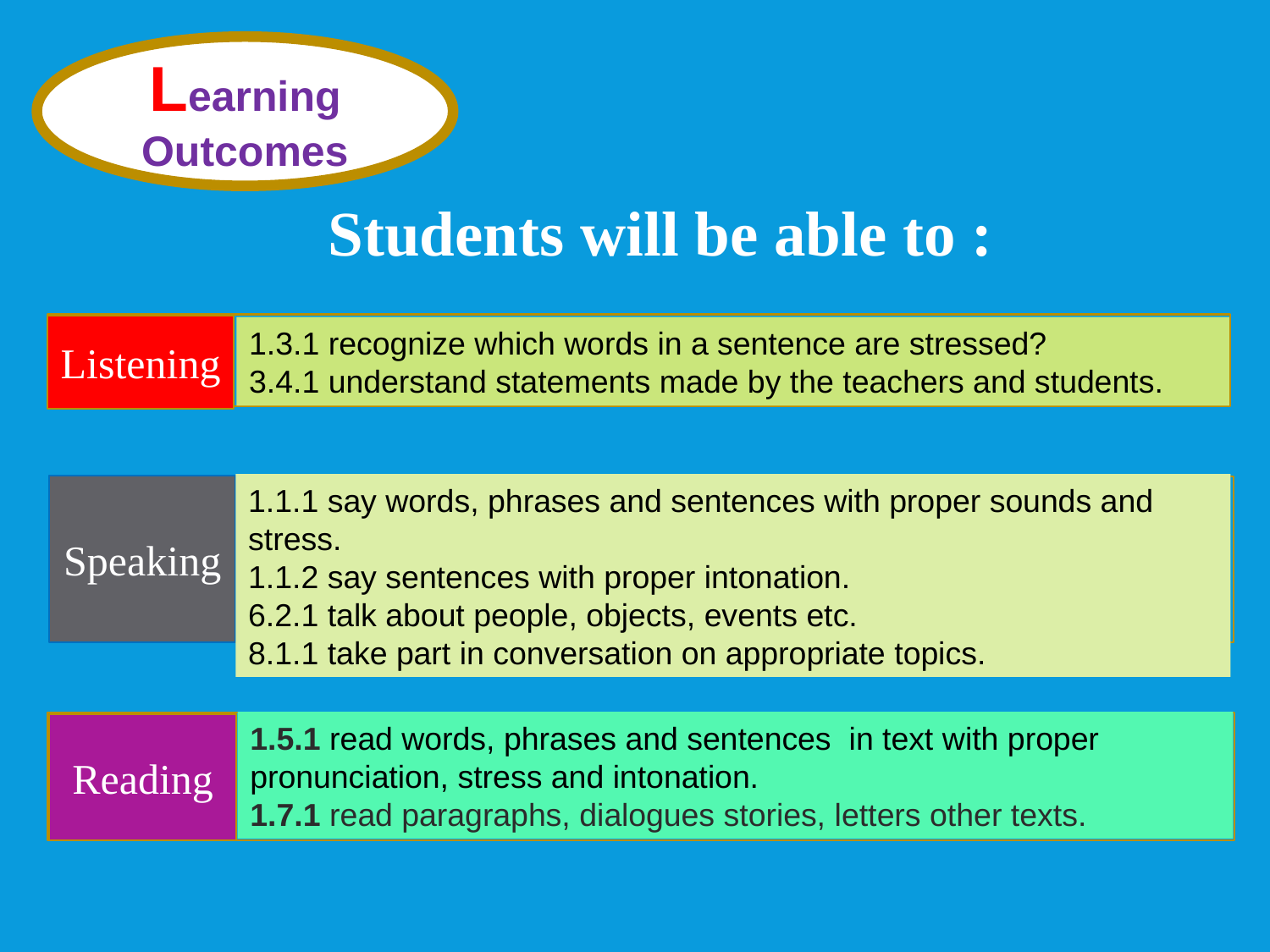

Learning Outcomes
Students will be able to :

Listening
1.3.1 recognize which words in a sentence are stressed?
3.4.1 understand statements made by the teachers and students.
1.1.1 say words, phrases and sentences with proper sounds and stress.
1.1.2 say sentences with proper intonation.
6.2.1 talk about people, objects, events etc.
8.1.1 take part in conversation on appropriate topics.
Speaking

1.5.1 read words, phrases and sentences  in text with proper pronunciation, stress and intonation.
1.7.1 read paragraphs, dialogues stories, letters other texts.

Reading